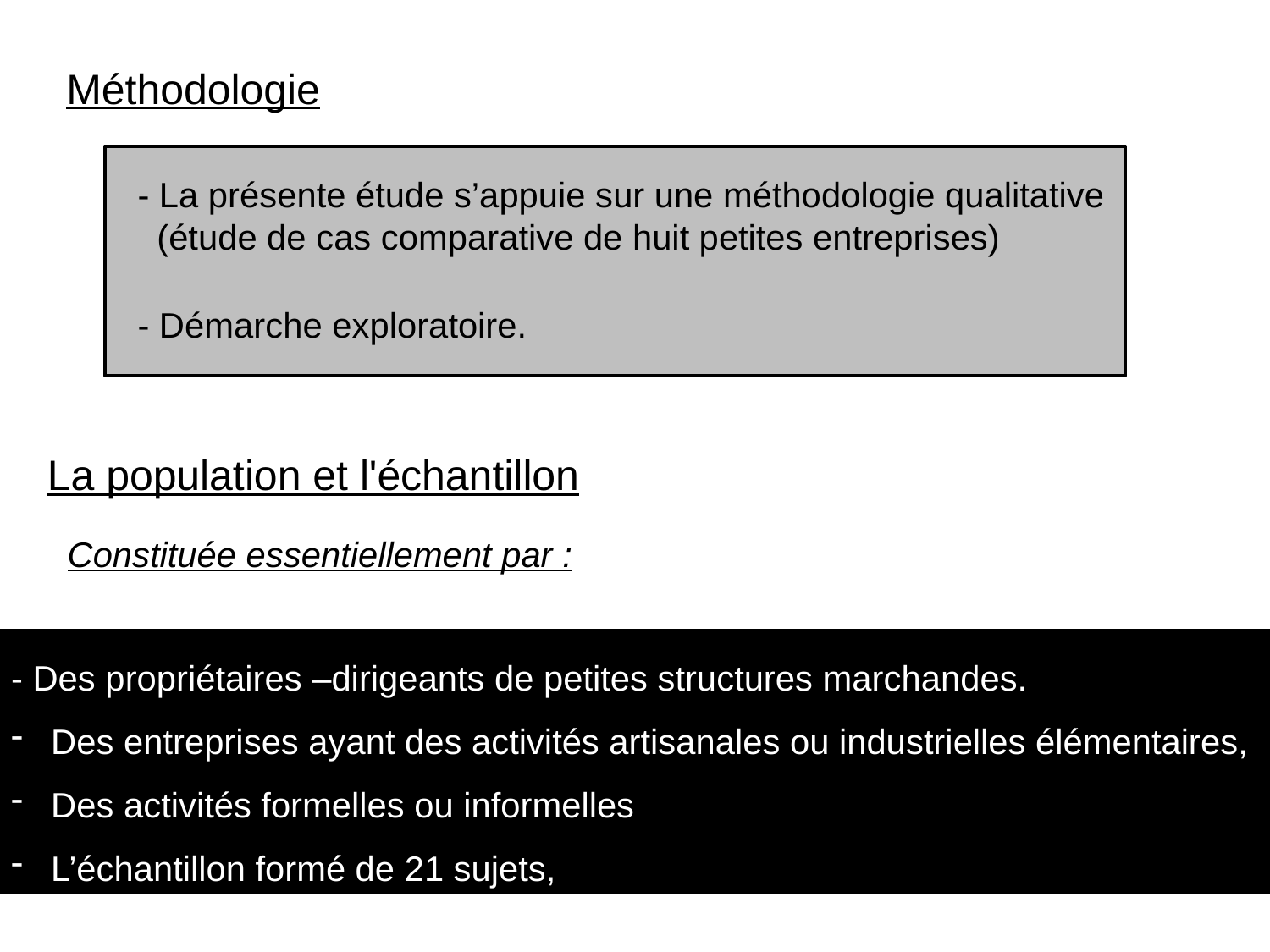

Méthodologie

- La présente étude s’appuie sur une méthodologie qualitative
  (étude de cas comparative de huit petites entreprises)
- Démarche exploratoire.
La population et l'échantillon
Constituée essentiellement par :
- Des propriétaires –dirigeants de petites structures marchandes.
 Des entreprises ayant des activités artisanales ou industrielles élémentaires,
 Des activités formelles ou informelles
 L’échantillon formé de 21 sujets,